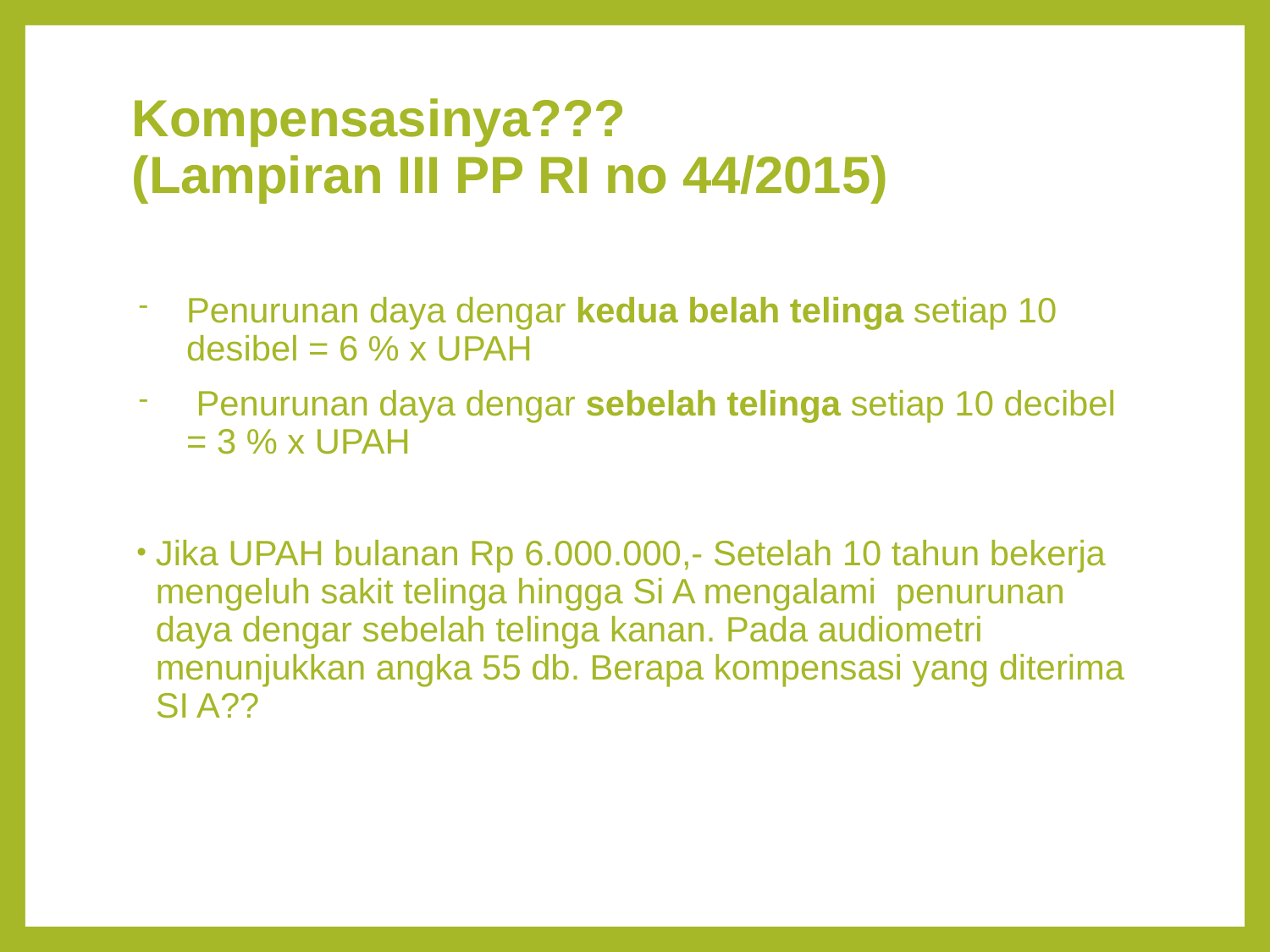

# Kompensasinya??? (Lampiran III PP RI no 44/2015)
Penurunan daya dengar kedua belah telinga setiap 10 desibel = 6 % x UPAH
 Penurunan daya dengar sebelah telinga setiap 10 decibel = 3 % x UPAH

Jika UPAH bulanan Rp 6.000.000,- Setelah 10 tahun bekerja mengeluh sakit telinga hingga Si A mengalami  penurunan daya dengar sebelah telinga kanan. Pada audiometri menunjukkan angka 55 db. Berapa kompensasi yang diterima SI A??